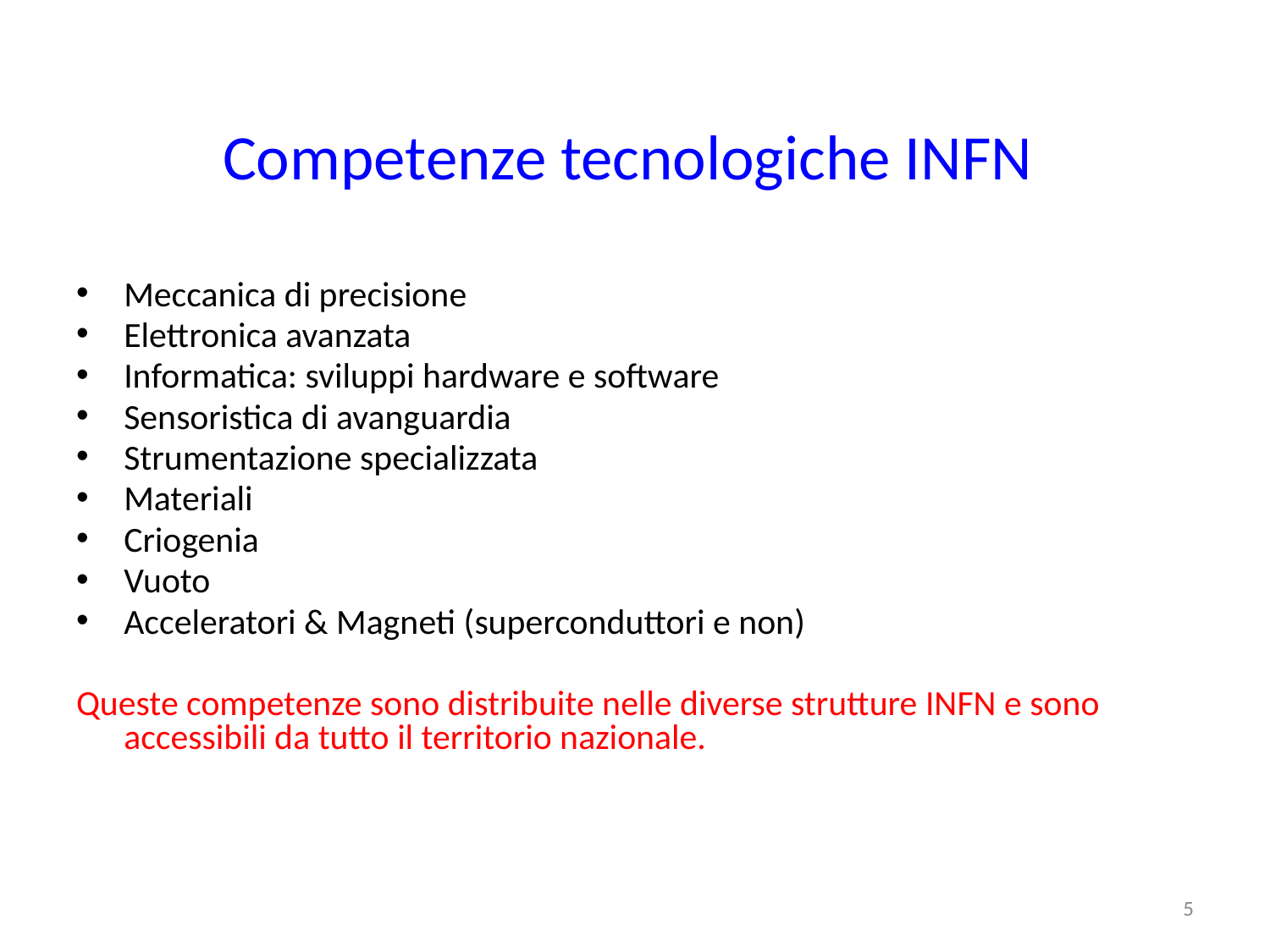

# Competenze tecnologiche INFN
Meccanica di precisione
Elettronica avanzata
Informatica: sviluppi hardware e software
Sensoristica di avanguardia
Strumentazione specializzata
Materiali
Criogenia
Vuoto
Acceleratori & Magneti (superconduttori e non)

Queste competenze sono distribuite nelle diverse strutture INFN e sono accessibili da tutto il territorio nazionale.

5